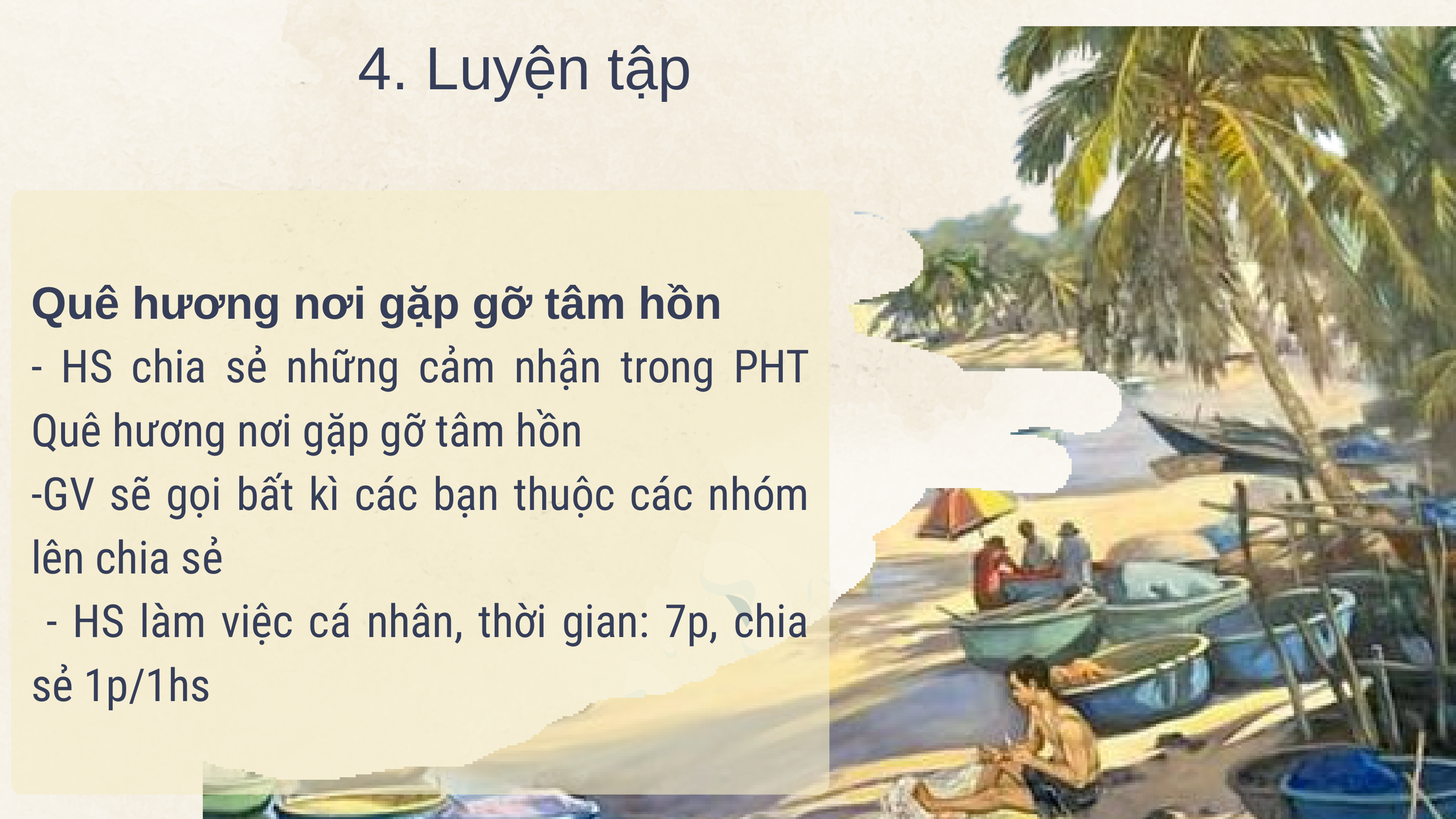

4. Luyện tập

Quê hương nơi gặp gỡ tâm hồn
- HS chia sẻ những cảm nhận trong PHT Quê hương nơi gặp gỡ tâm hồn
-GV sẽ gọi bất kì các bạn thuộc các nhóm lên chia sẻ
 - HS làm việc cá nhân, thời gian: 7p, chia sẻ 1p/1hs